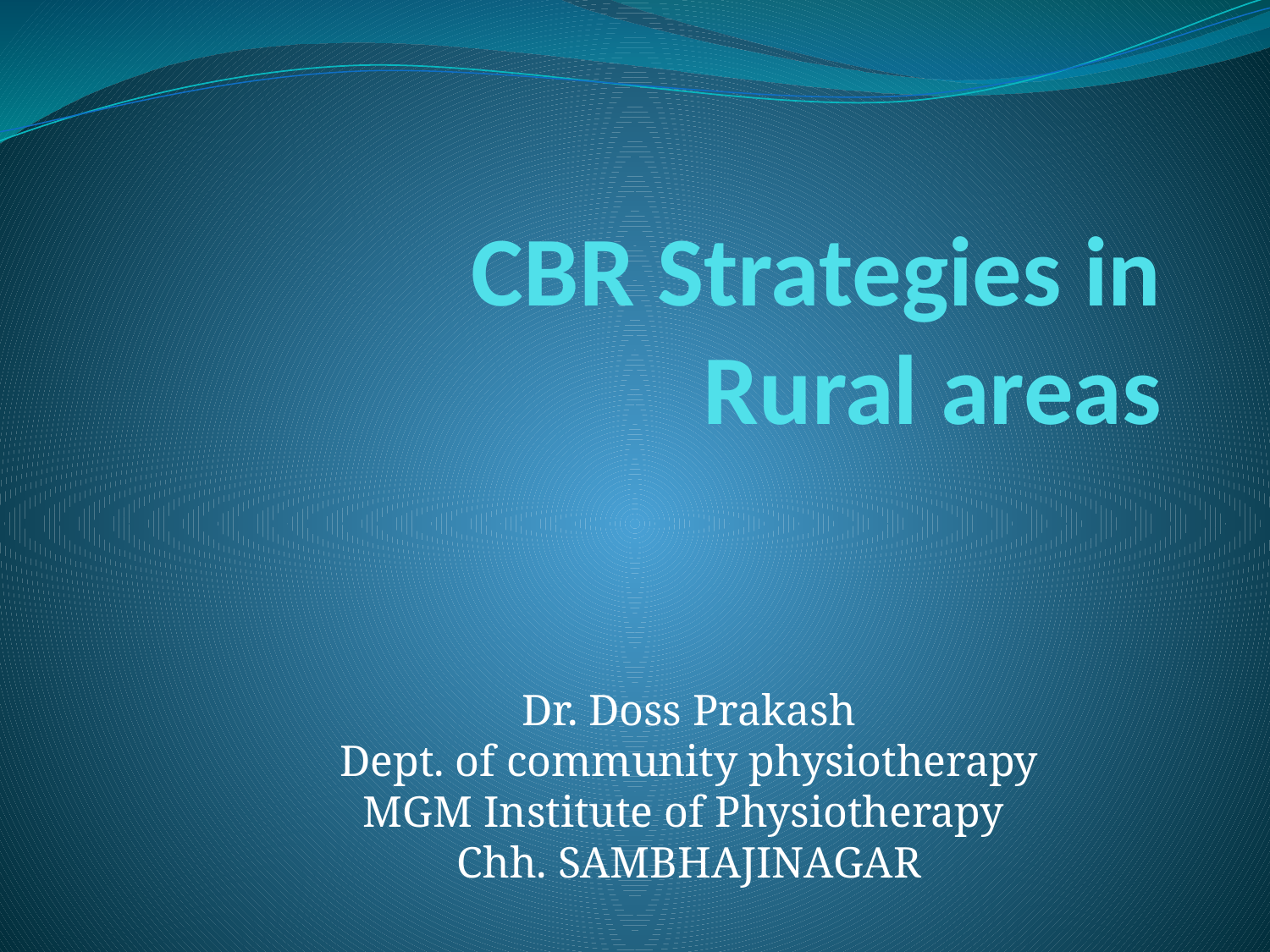

# CBR Strategies in Rural areas
Dr. Doss Prakash
Dept. of community physiotherapy
MGM Institute of Physiotherapy
Chh. SAMBHAJINAGAR